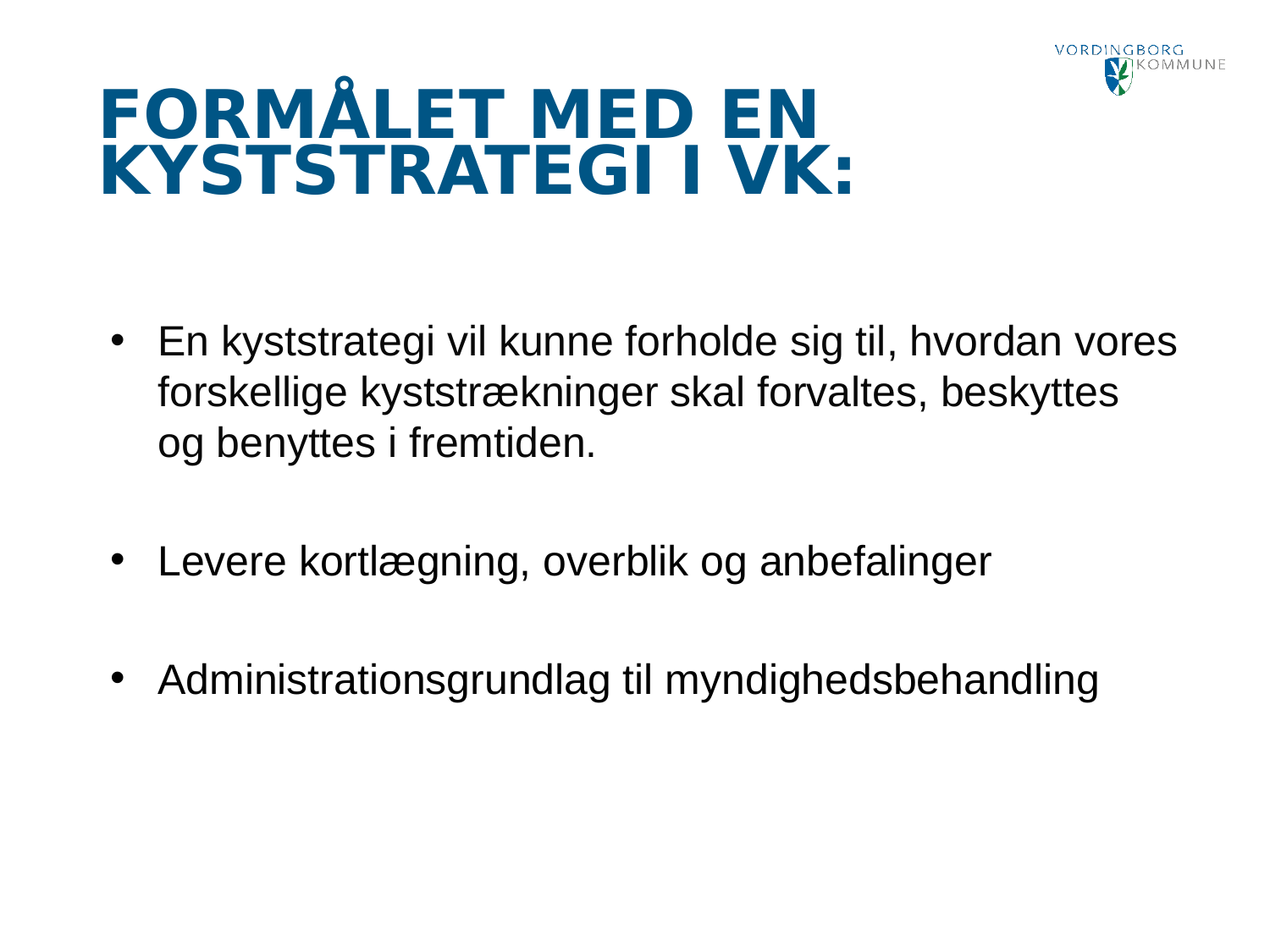

Formålet med en Kyststrategi I VK:
En kyststrategi vil kunne forholde sig til, hvordan vores forskellige kyststrækninger skal forvaltes, beskyttes og benyttes i fremtiden.

Levere kortlægning, overblik og anbefalinger

Administrationsgrundlag til myndighedsbehandling